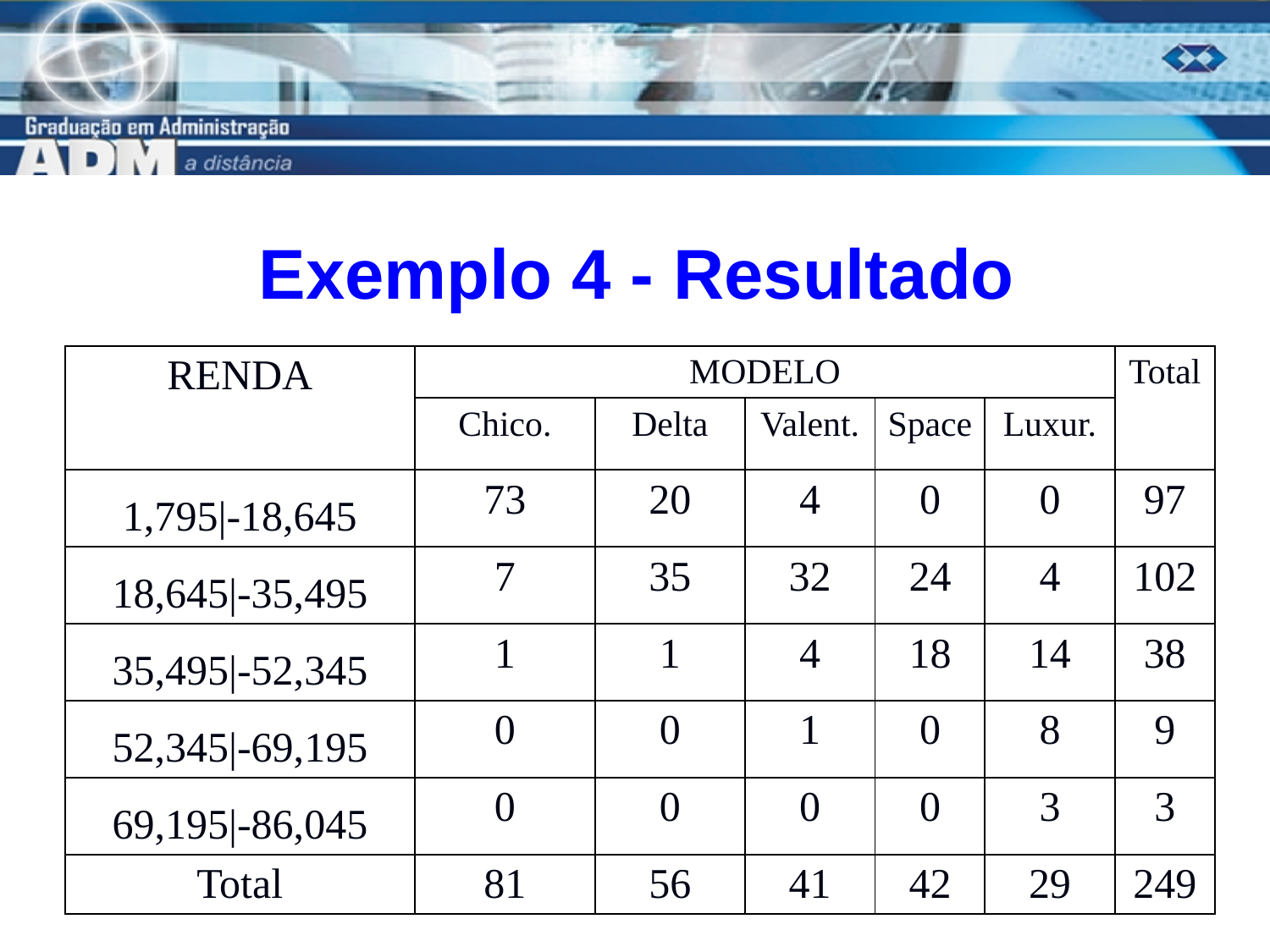

# Exemplo 4 - Resultado
| RENDA | MODELO |  |  |  |  | Total |
| --- | --- | --- | --- | --- | --- | --- |
|  | Chico. | Delta | Valent. | Space | Luxur. |  |
| 1,795|-18,645 | 73 | 20 | 4 | 0 | 0 | 97 |
| 18,645|-35,495 | 7 | 35 | 32 | 24 | 4 | 102 |
| 35,495|-52,345 | 1 | 1 | 4 | 18 | 14 | 38 |
| 52,345|-69,195 | 0 | 0 | 1 | 0 | 8 | 9 |
| 69,195|-86,045 | 0 | 0 | 0 | 0 | 3 | 3 |
| Total | 81 | 56 | 41 | 42 | 29 | 249 |
23